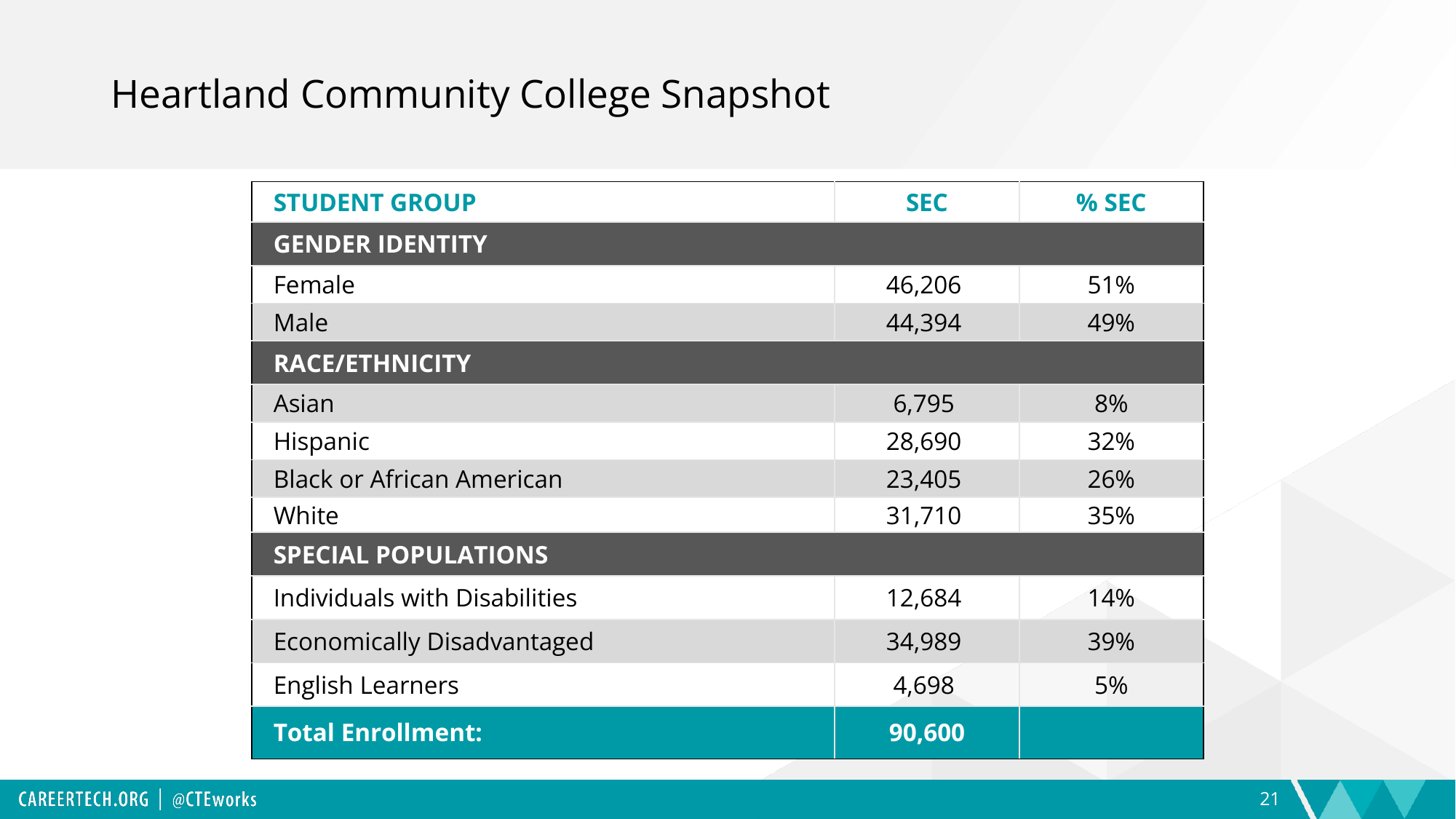

# Heartland Community College Snapshot
| STUDENT GROUP | SEC | % SEC |
| --- | --- | --- |
| GENDER IDENTITY |  |  |
| Female | 46,206 | 51% |
| Male | 44,394 | 49% |
| RACE/ETHNICITY |  |  |
| Asian | 6,795 | 8% |
| Hispanic | 28,690 | 32% |
| Black or African American | 23,405 | 26% |
| White | 31,710 | 35% |
| SPECIAL POPULATIONS |  |  |
| Individuals with Disabilities | 12,684 | 14% |
| Economically Disadvantaged | 34,989 | 39% |
| English Learners | 4,698 | 5% |
| Total Enrollment: | 90,600 |  |
21